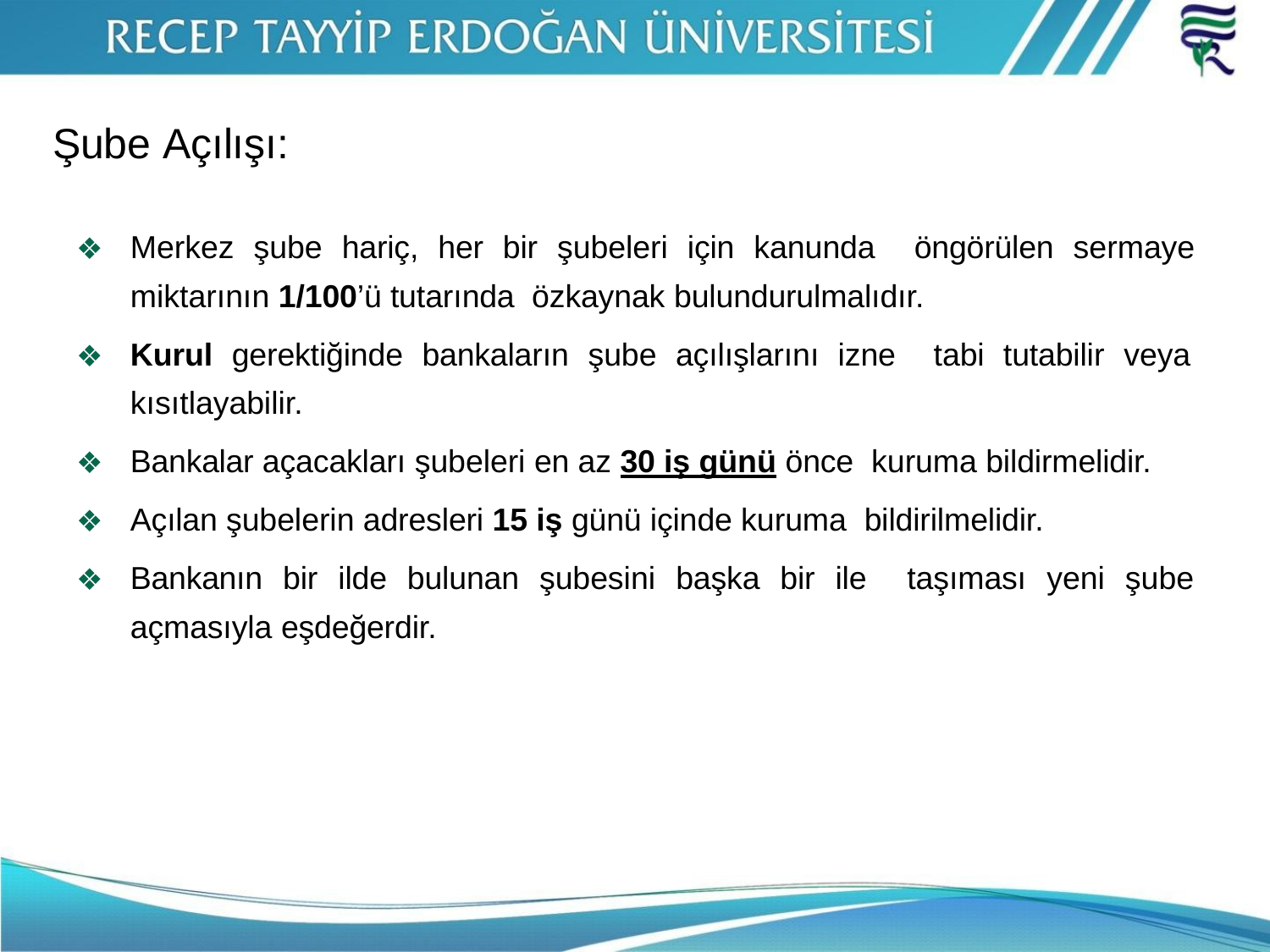

# Şube Açılışı:
Merkez şube hariç, her bir şubeleri için kanunda  öngörülen sermaye miktarının 1/100’ü tutarında  özkaynak bulundurulmalıdır.
Kurul gerektiğinde bankaların şube açılışlarını izne  tabi tutabilir veya kısıtlayabilir.
Bankalar açacakları şubeleri en az 30 iş günü önce  kuruma bildirmelidir.
Açılan şubelerin adresleri 15 iş günü içinde kuruma  bildirilmelidir.
Bankanın bir ilde bulunan şubesini başka bir ile  taşıması yeni şube açmasıyla eşdeğerdir.